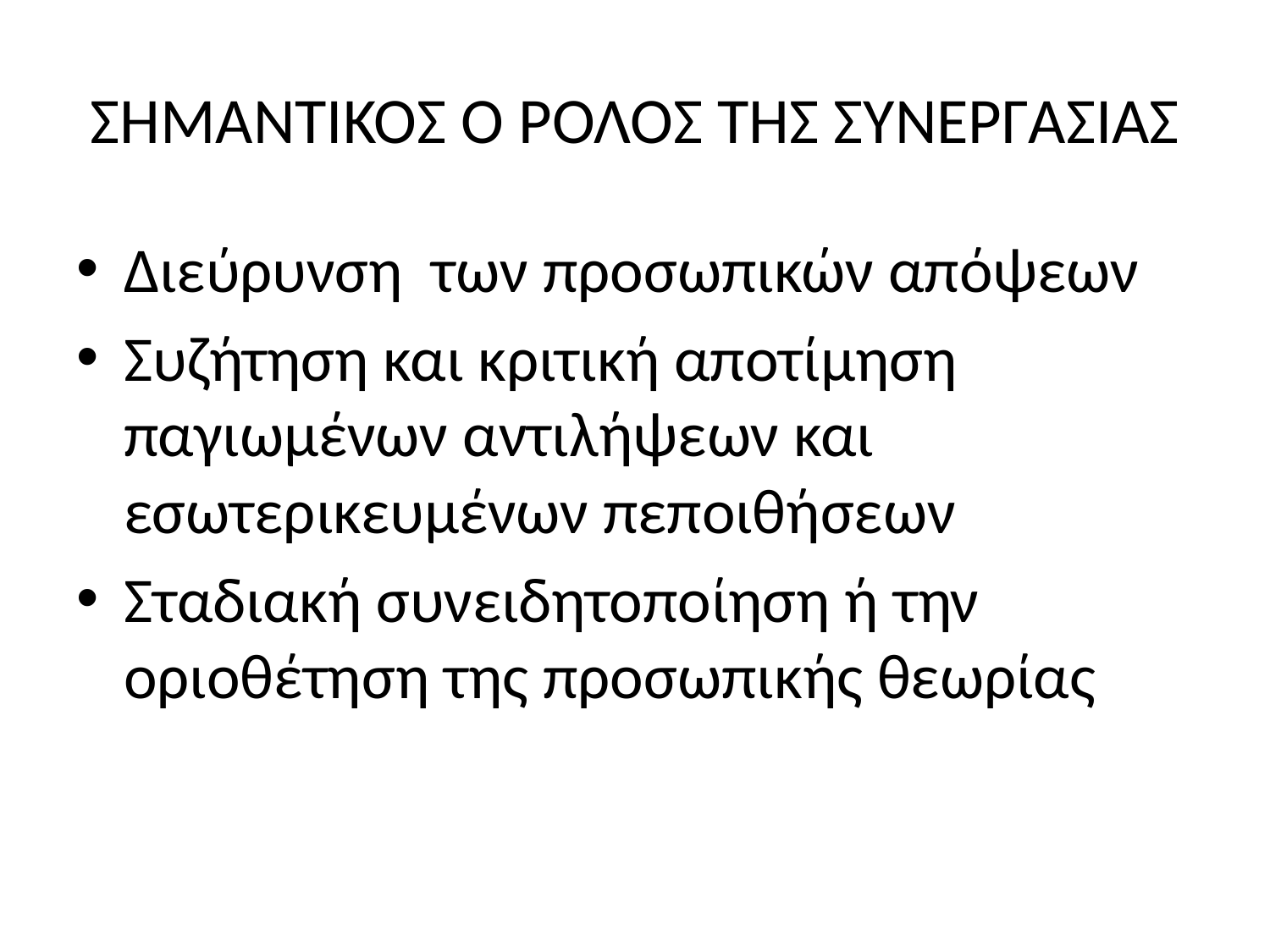

# ΣΗΜΑΝΤΙΚΟΣ Ο ΡΟΛΟΣ ΤΗΣ ΣΥΝΕΡΓΑΣΙΑΣ
Διεύρυνση  των προσωπικών απόψεων
Συζήτηση και κριτική αποτίμηση παγιωμένων αντιλήψεων και εσωτερικευμένων πεποιθήσεων
Σταδιακή συνειδητοποίηση ή την οριοθέτηση της προσωπικής θεωρίας